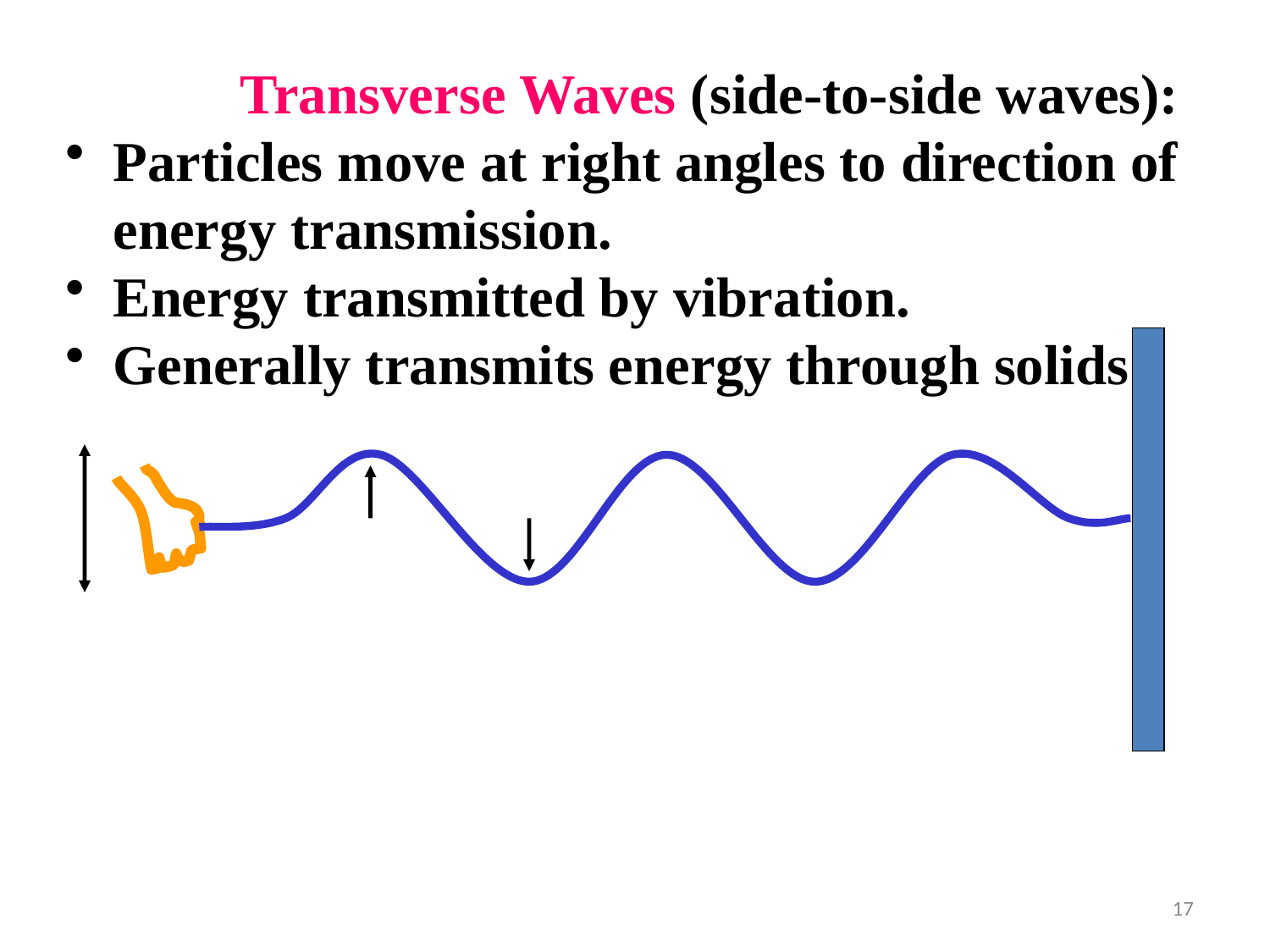

Transverse Waves (side-to-side waves):
Particles move at right angles to direction of energy transmission.
Energy transmitted by vibration.
Generally transmits energy through solids

17